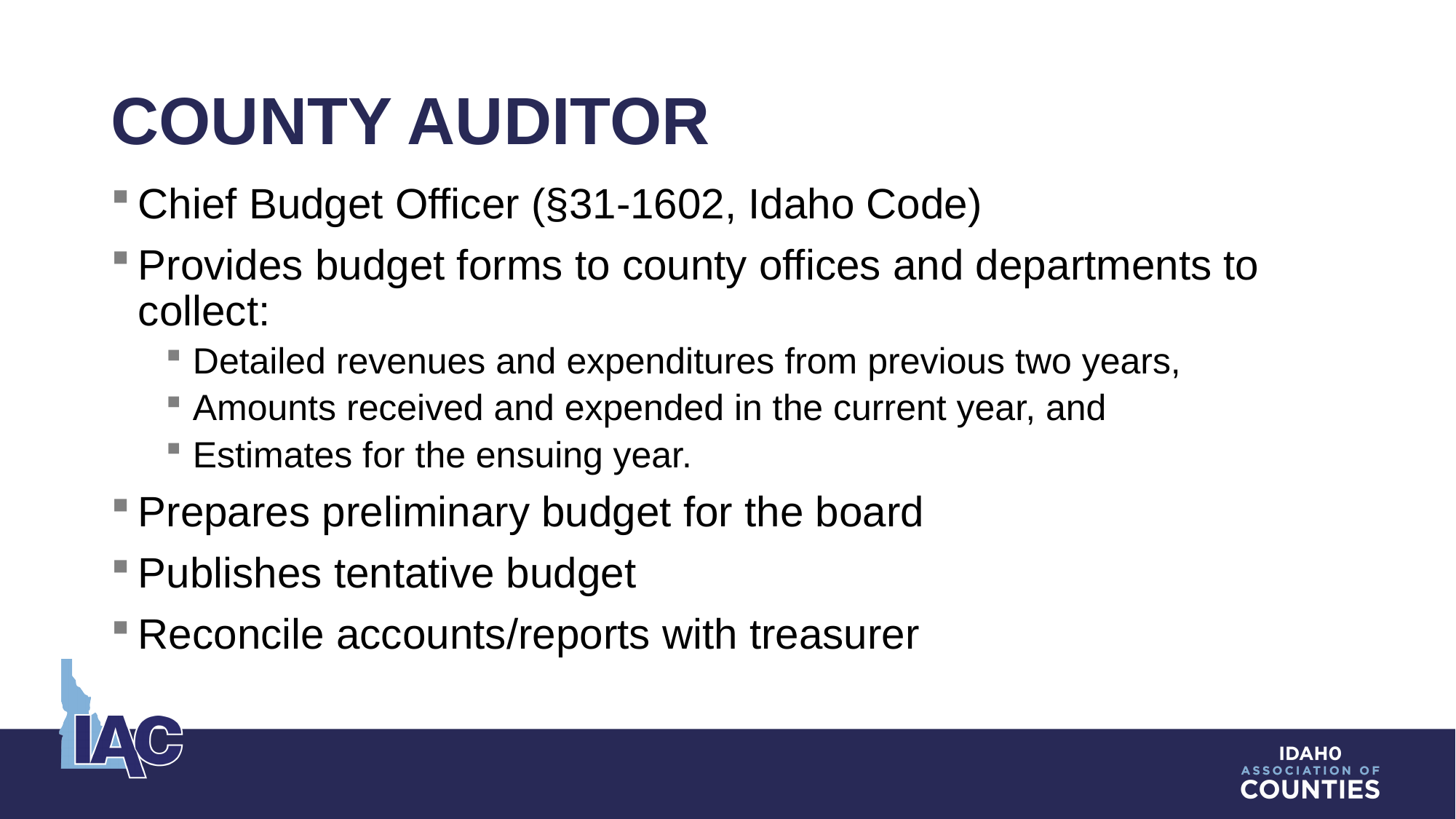

# County Auditor
Chief Budget Officer (§31-1602, Idaho Code)
Provides budget forms to county offices and departments to collect:
Detailed revenues and expenditures from previous two years,
Amounts received and expended in the current year, and
Estimates for the ensuing year.
Prepares preliminary budget for the board
Publishes tentative budget
Reconcile accounts/reports with treasurer